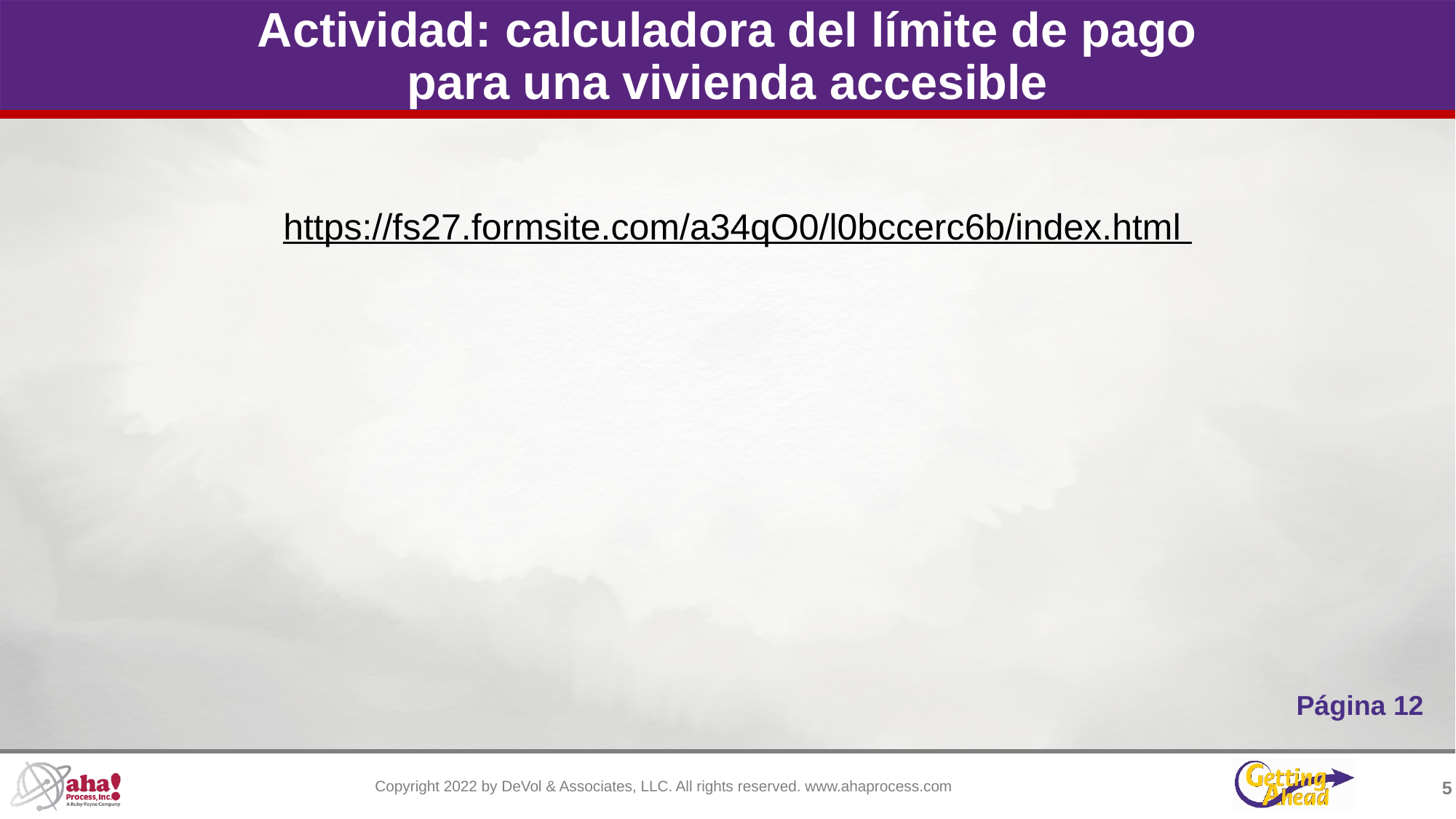

Actividad: calculadora del límite de pago
para una vivienda accesible
https://fs27.formsite.com/a34qO0/l0bccerc6b/index.html
Página 12